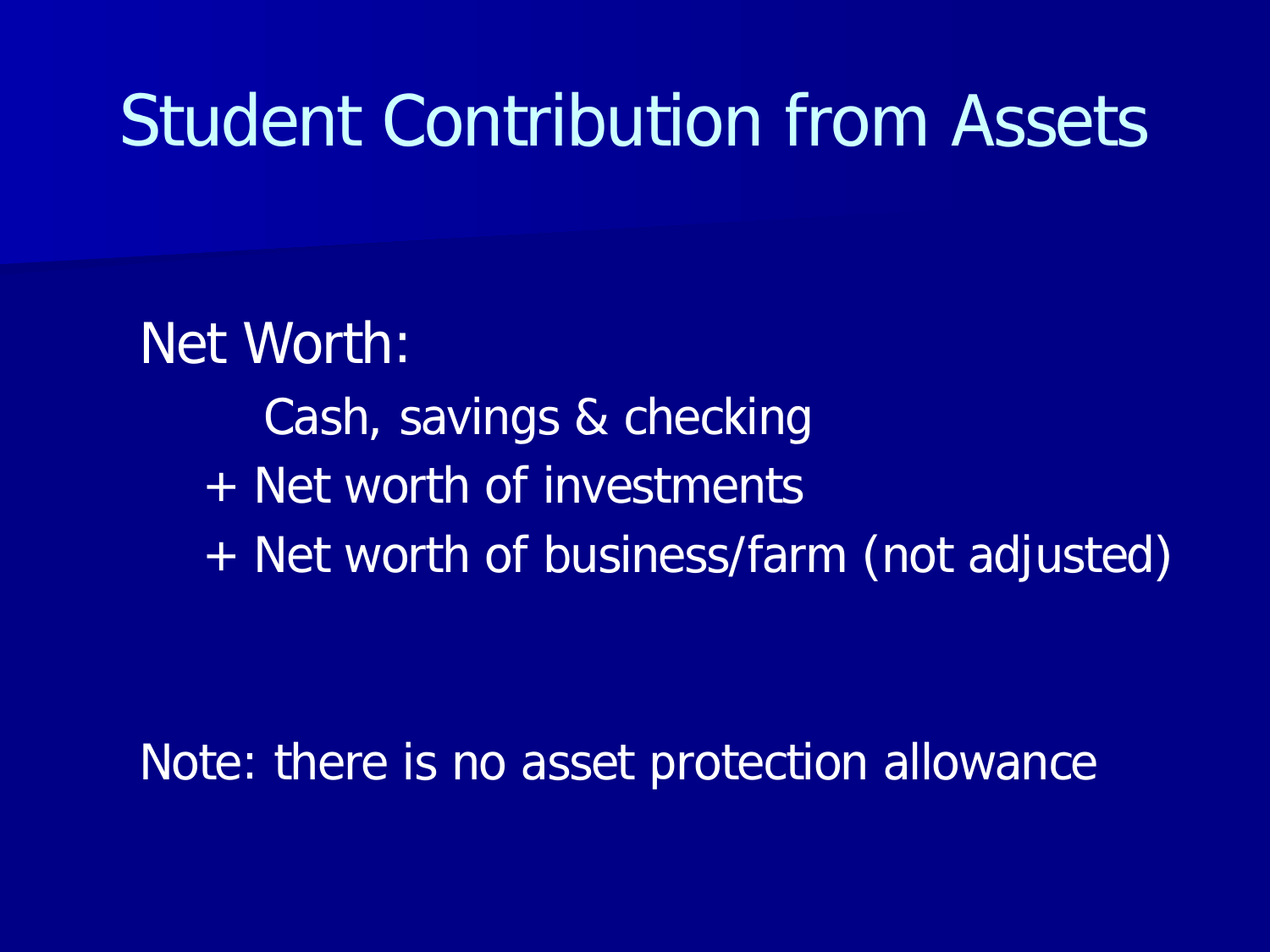

# Student Contribution from Assets

Net Worth:
    Cash, savings & checking
+ Net worth of investments
+ Net worth of business/farm (not adjusted)

Note: there is no asset protection allowance